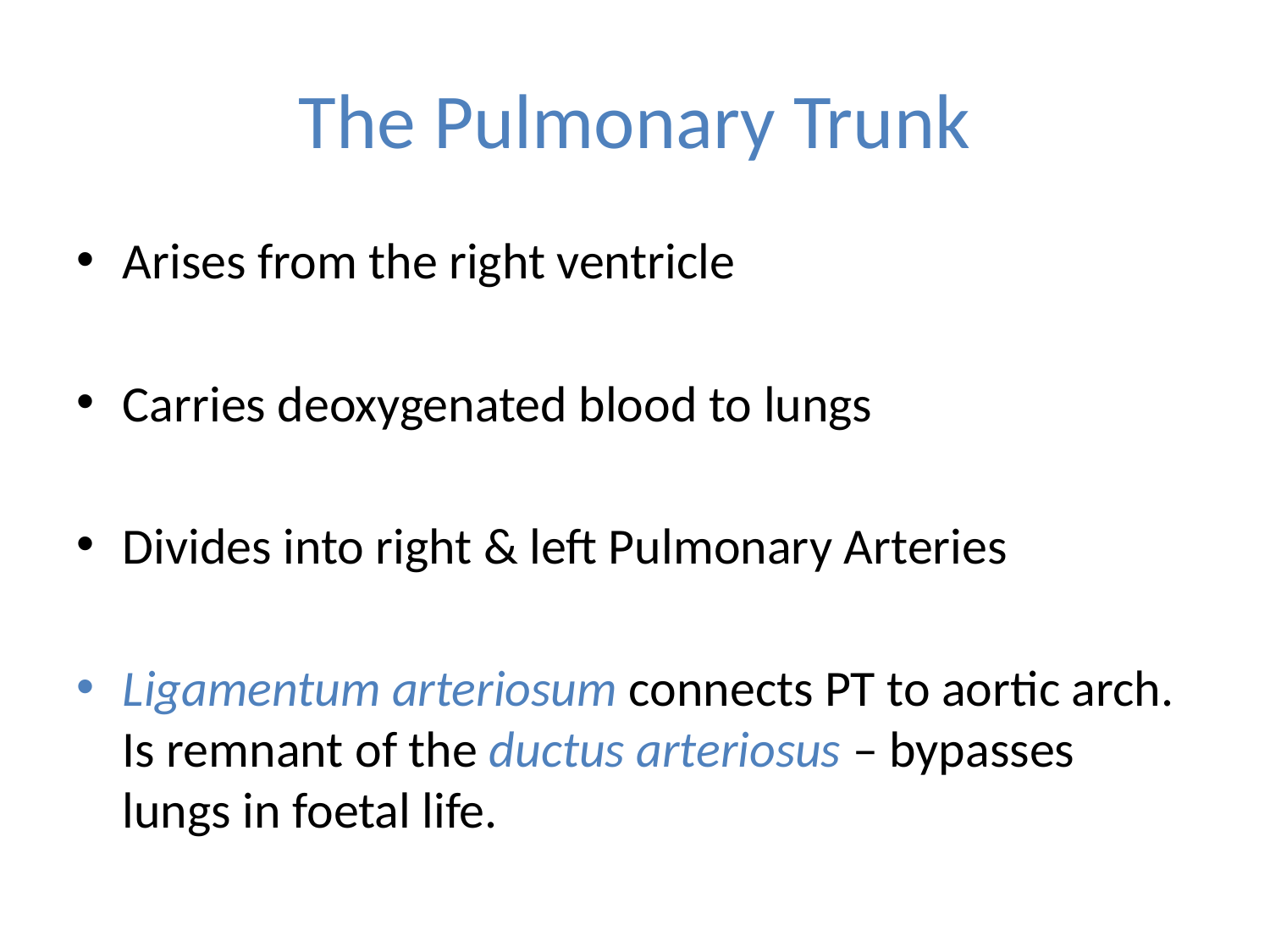

# The Pulmonary Trunk
Arises from the right ventricle

Carries deoxygenated blood to lungs

Divides into right & left Pulmonary Arteries

Ligamentum arteriosum connects PT to aortic arch. Is remnant of the ductus arteriosus – bypasses lungs in foetal life.